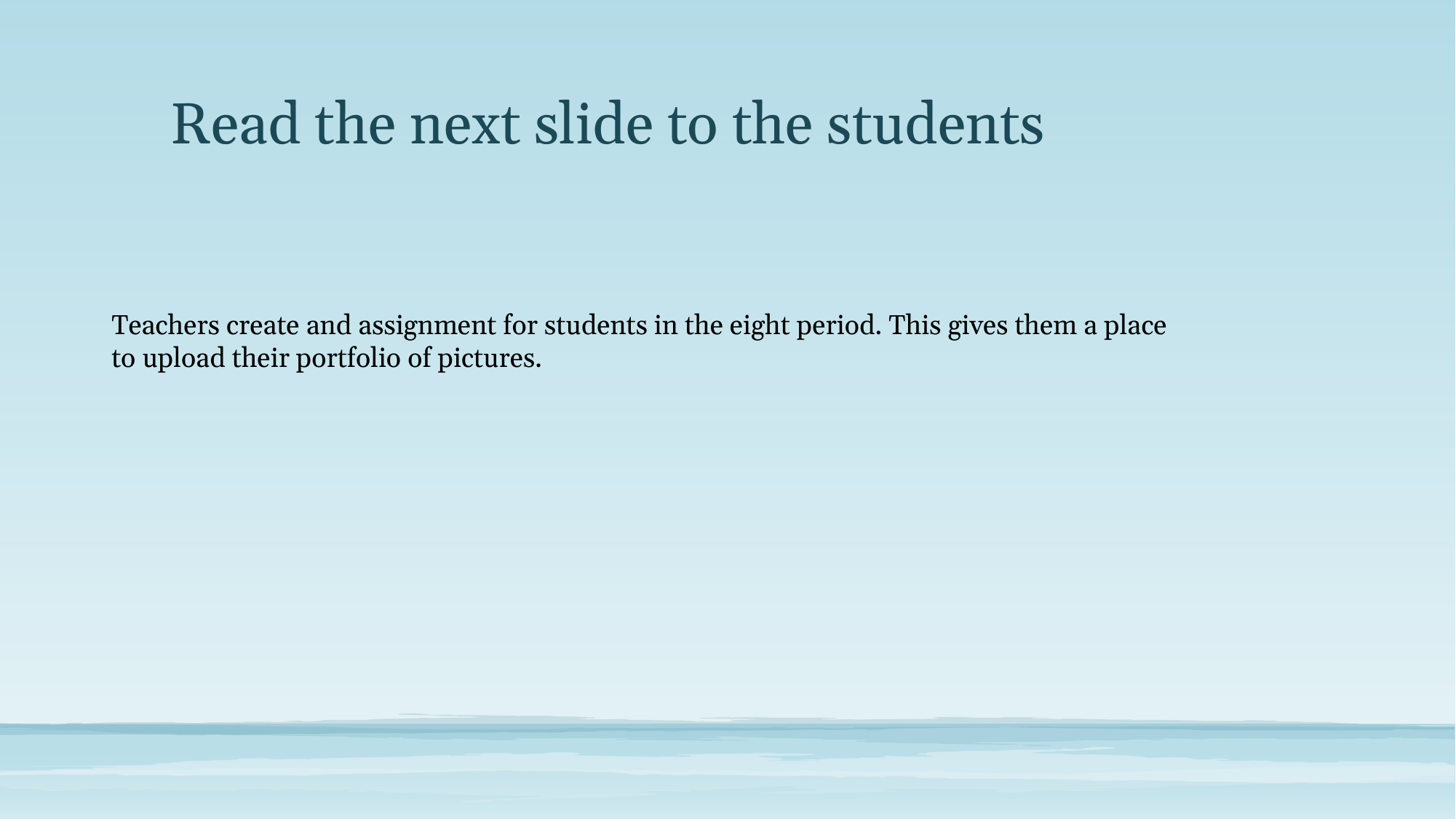

# Read the next slide to the students
Teachers create and assignment for students in the eight period. This gives them a place to upload their portfolio of pictures.